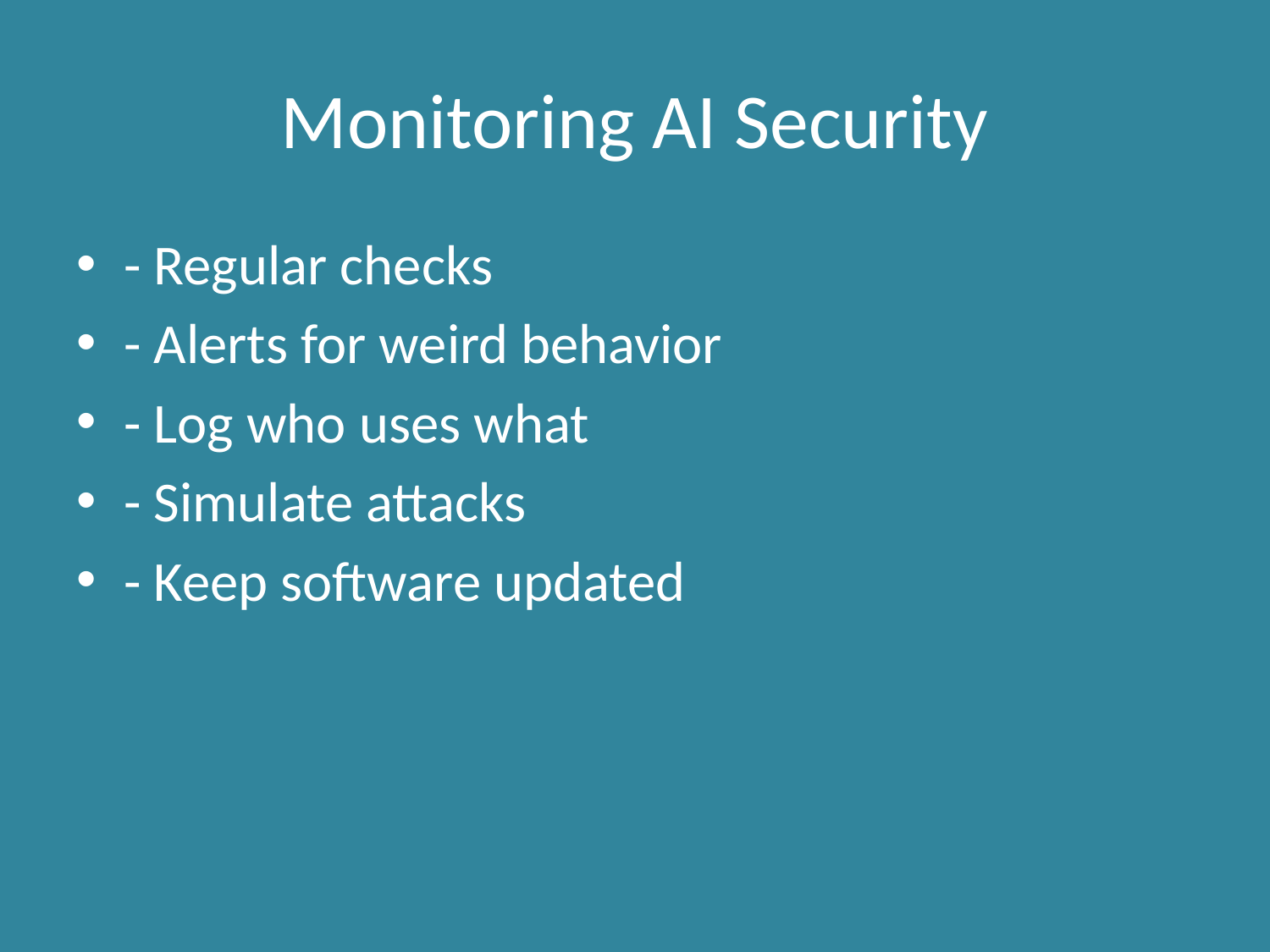

# Monitoring AI Security
- Regular checks
- Alerts for weird behavior
- Log who uses what
- Simulate attacks
- Keep software updated